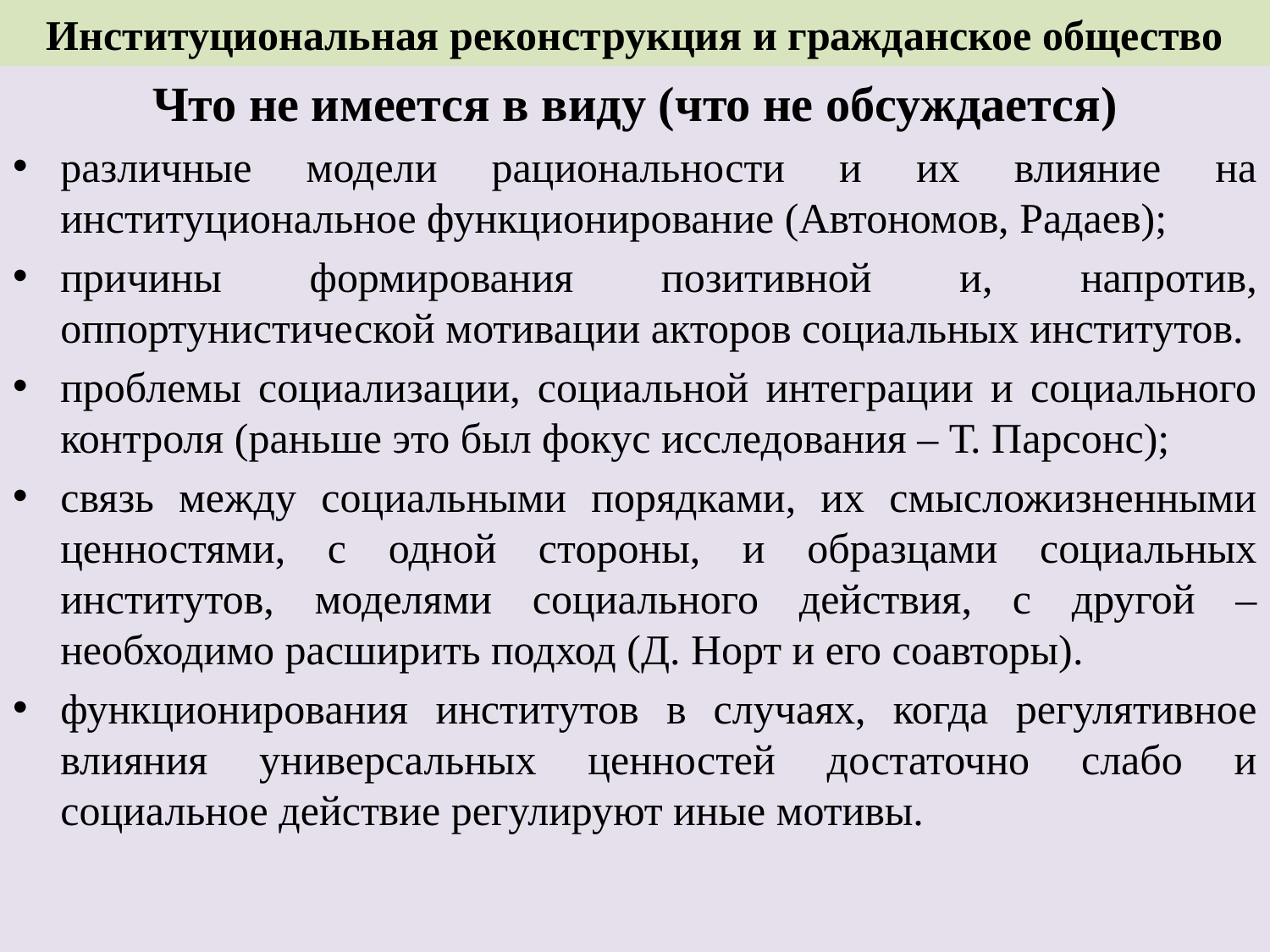

# Институциональная реконструкция и гражданское общество
Что не имеется в виду (что не обсуждается)
различные модели рациональности и их влияние на институциональное функционирование (Автономов, Радаев);
причины формирования позитивной и, напротив, оппортунистической мотивации акторов социальных институтов.
проблемы социализации, социальной интеграции и социального контроля (раньше это был фокус исследования – Т. Парсонс);
связь между социальными порядками, их смысложизненными ценностями, с одной стороны, и образцами социальных институтов, моделями социального действия, с другой – необходимо расширить подход (Д. Норт и его соавторы).
функционирования институтов в случаях, когда регулятивное влияния универсальных ценностей достаточно слабо и социальное действие регулируют иные мотивы.